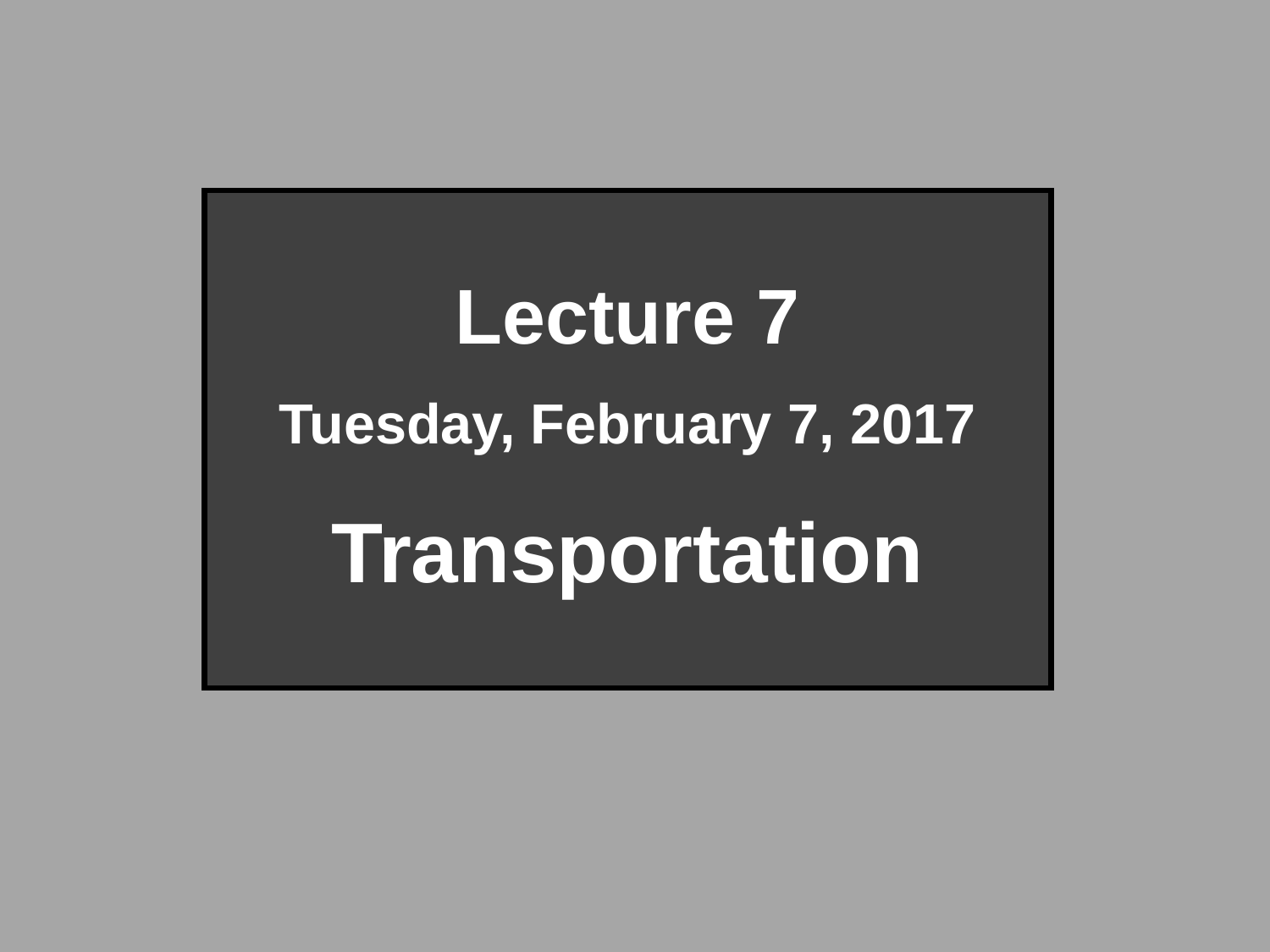

Lecture 7
Tuesday, February 7, 2017
Transportation